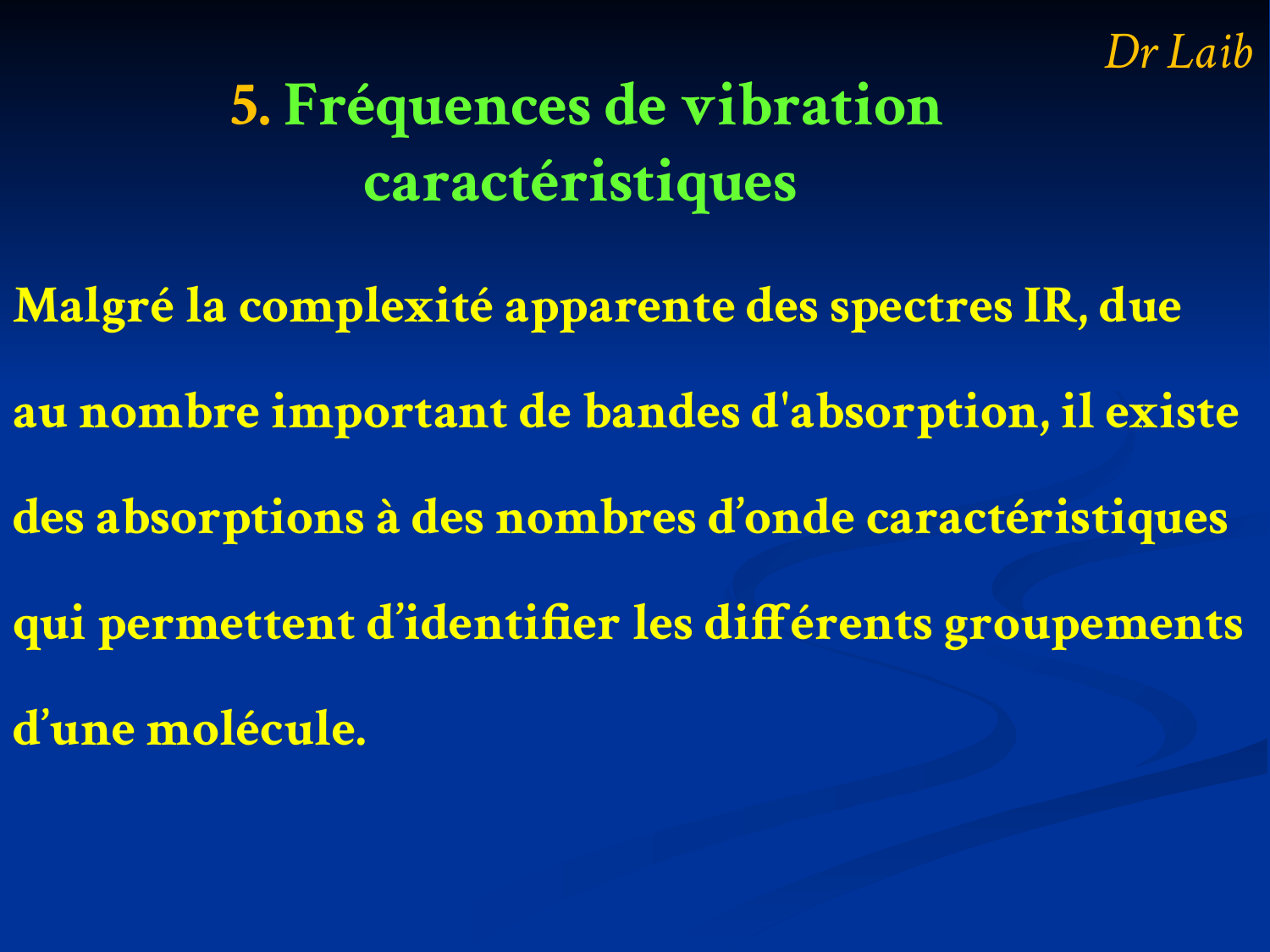

Dr Laib
# 5. Fréquences de vibration caractéristiques
Malgré la complexité apparente des spectres IR, due
au nombre important de bandes d'absorption, il existe
des absorptions à des nombres d’onde caractéristiques
qui permettent d’identifier les différents groupements
d’une molécule.